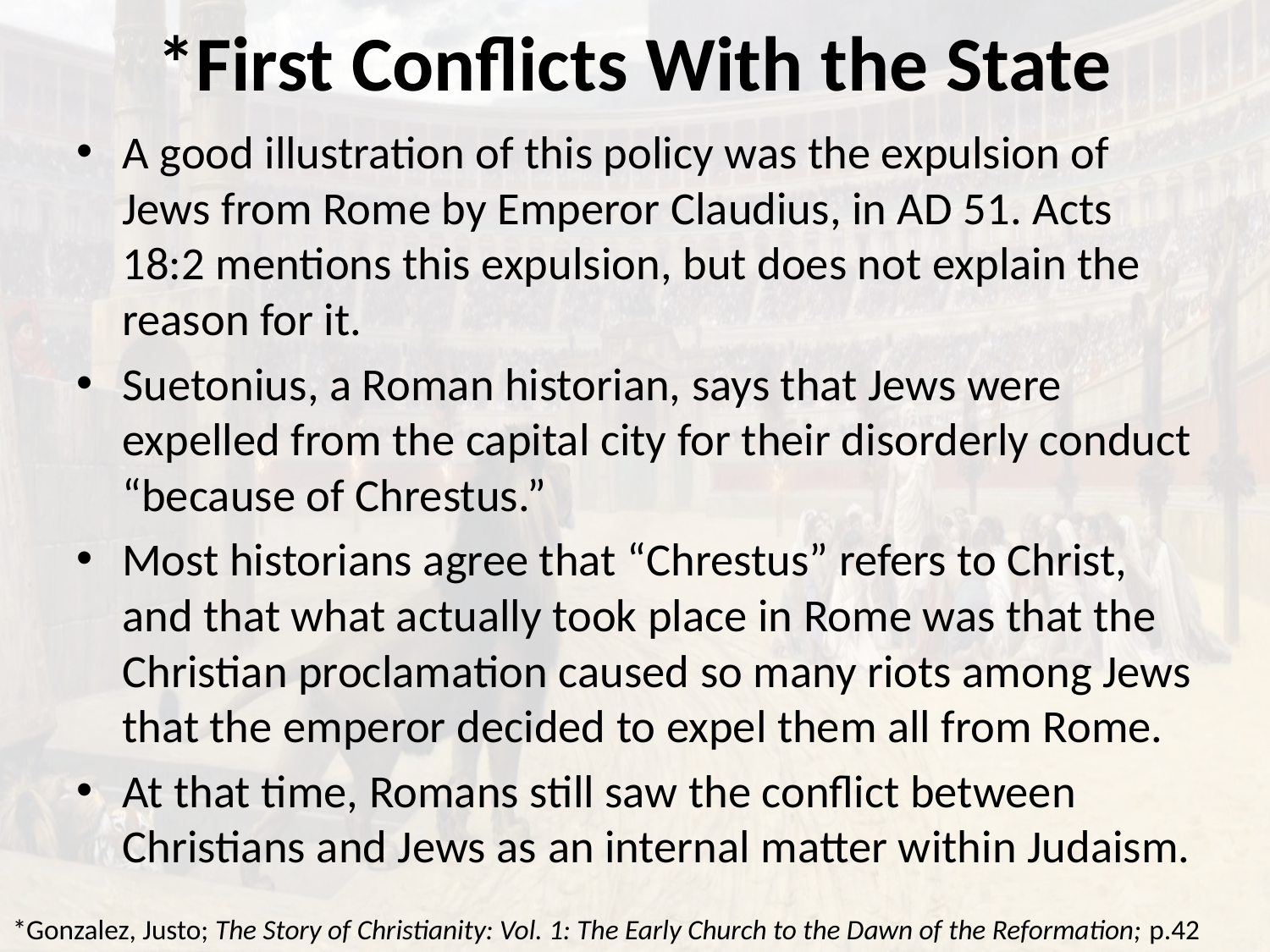

# *First Conflicts With the State
A good illustration of this policy was the expulsion of Jews from Rome by Emperor Claudius, in AD 51. Acts 18:2 mentions this expulsion, but does not explain the reason for it.
Suetonius, a Roman historian, says that Jews were expelled from the capital city for their disorderly conduct “because of Chrestus.”
Most historians agree that “Chrestus” refers to Christ, and that what actually took place in Rome was that the Christian proclamation caused so many riots among Jews that the emperor decided to expel them all from Rome.
At that time, Romans still saw the conflict between Christians and Jews as an internal matter within Judaism.
*Gonzalez, Justo; The Story of Christianity: Vol. 1: The Early Church to the Dawn of the Reformation; p.42